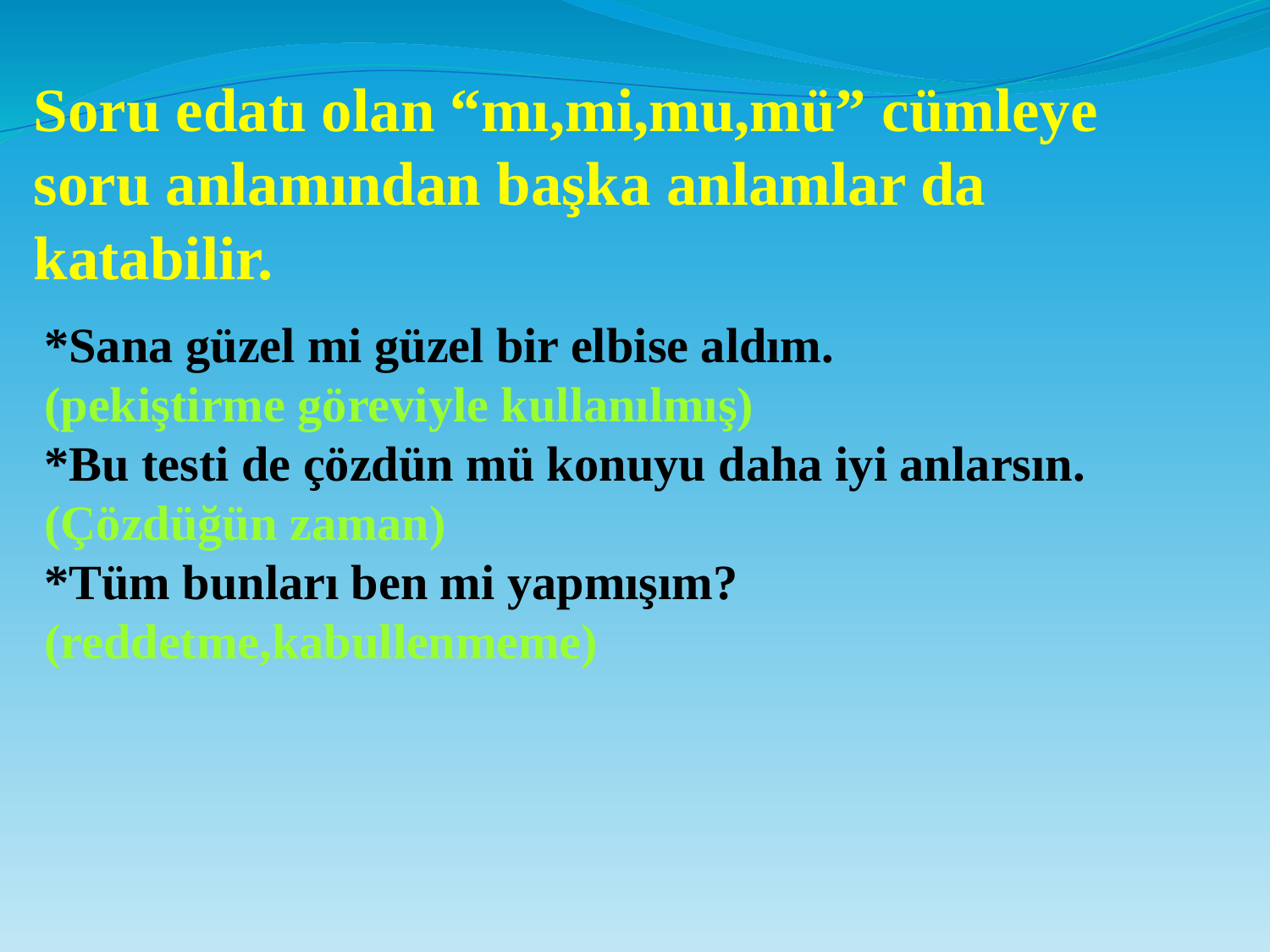

Soru edatı olan “mı,mi,mu,mü” cümleye soru anlamından başka anlamlar da katabilir.

*Sana güzel mi güzel bir elbise aldım.
(pekiştirme göreviyle kullanılmış)
*Bu testi de çözdün mü konuyu daha iyi anlarsın.
(Çözdüğün zaman)
*Tüm bunları ben mi yapmışım?
(reddetme,kabullenmeme)